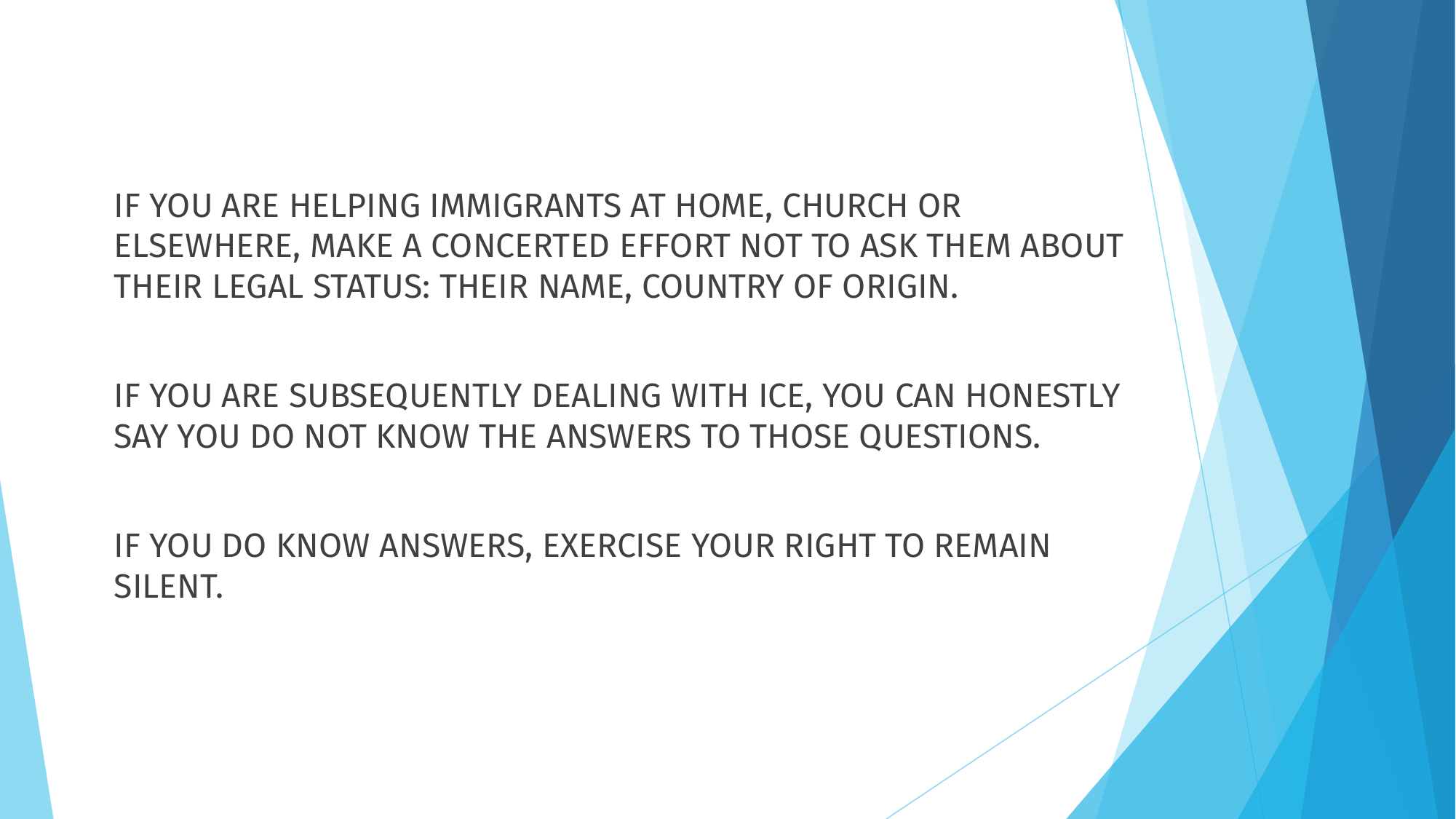

IF YOU ARE HELPING IMMIGRANTS AT HOME, CHURCH OR ELSEWHERE, MAKE A CONCERTED EFFORT NOT TO ASK THEM ABOUT THEIR LEGAL STATUS: THEIR NAME, COUNTRY OF ORIGIN.

IF YOU ARE SUBSEQUENTLY DEALING WITH ICE, YOU CAN HONESTLY SAY YOU DO NOT KNOW THE ANSWERS TO THOSE QUESTIONS.

IF YOU DO KNOW ANSWERS, EXERCISE YOUR RIGHT TO REMAIN SILENT.